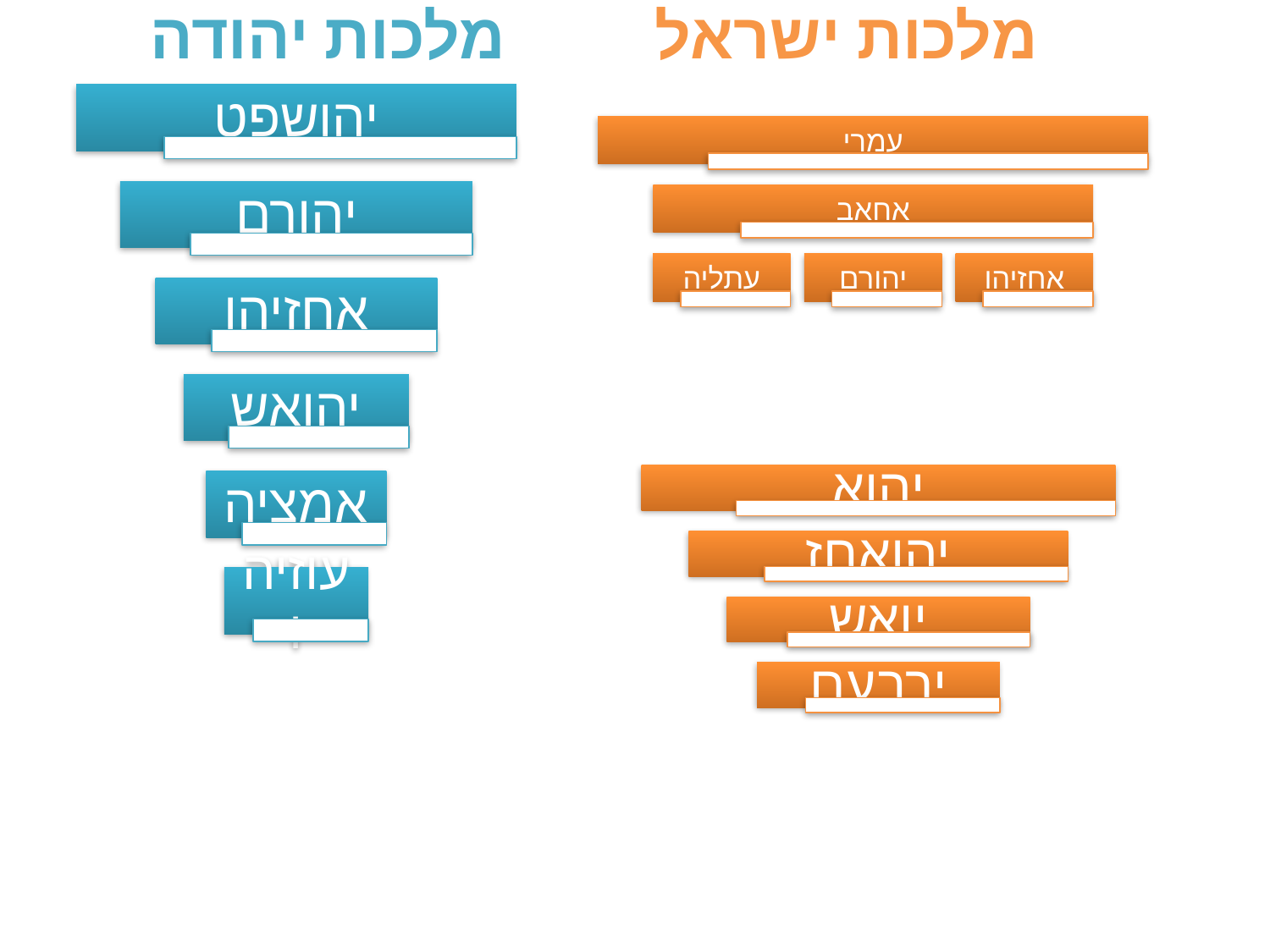

מלכות יהודה
מלכות ישראל
יהושפט
יהורם
אחזיהו
עתליה
יהואש
אמציה
עוזיהו
עמרי
אחאב
יהורם
עתליה
אחזיהו
יהוא
יהואחז
יואש
ירבעם